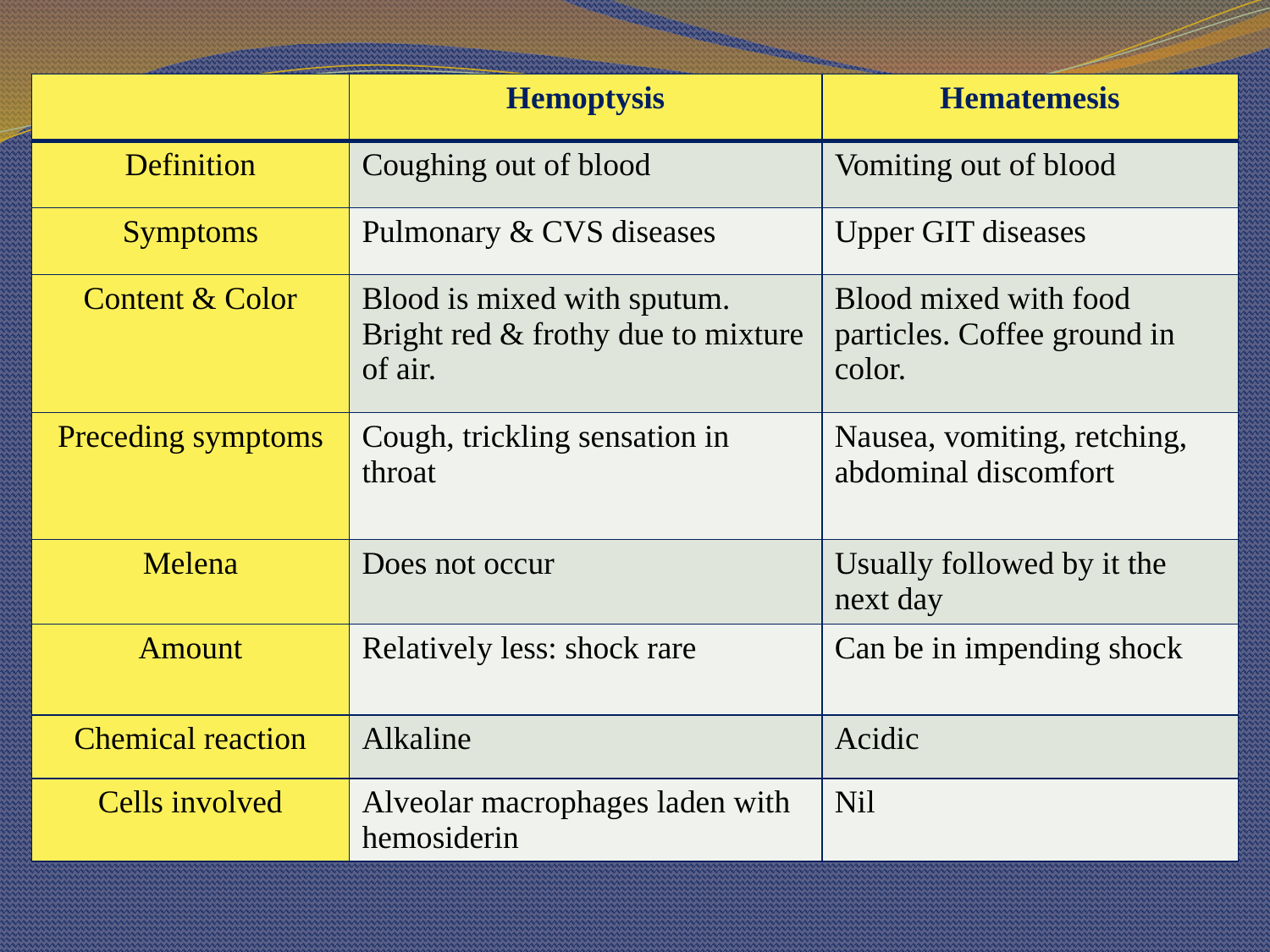

|  | Hemoptysis | Hematemesis |
| --- | --- | --- |
| Definition | Coughing out of blood | Vomiting out of blood |
| Symptoms | Pulmonary & CVS diseases | Upper GIT diseases |
| Content & Color | Blood is mixed with sputum. Bright red & frothy due to mixture of air. | Blood mixed with food particles. Coffee ground in color. |
| Preceding symptoms | Cough, trickling sensation in throat | Nausea, vomiting, retching, abdominal discomfort |
| Melena | Does not occur | Usually followed by it the next day |
| Amount | Relatively less: shock rare | Can be in impending shock |
| Chemical reaction | Alkaline | Acidic |
| Cells involved | Alveolar macrophages laden with hemosiderin | Nil |